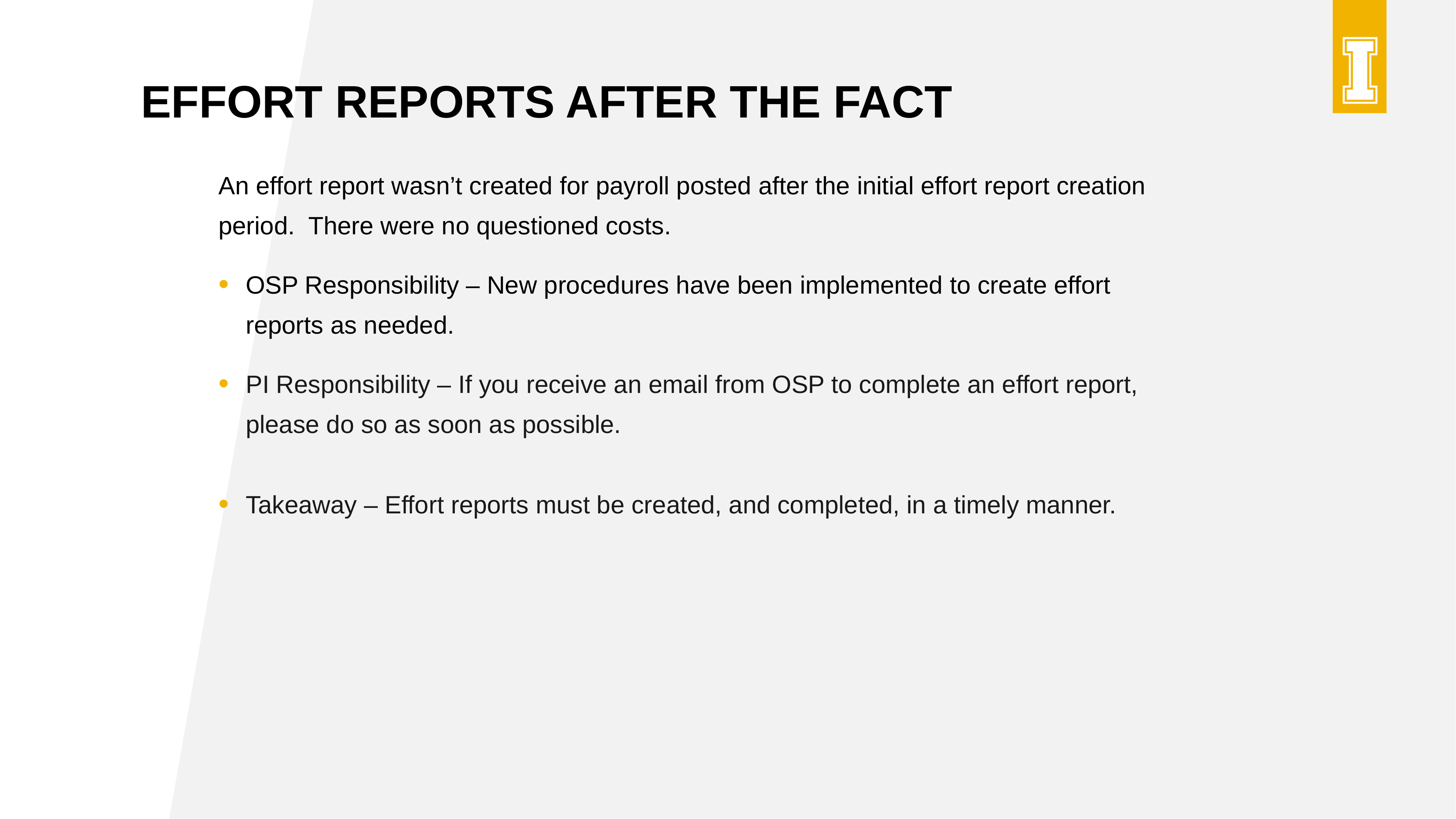

# Effort Reports after the fact
An effort report wasn’t created for payroll posted after the initial effort report creation period.  There were no questioned costs.
OSP Responsibility – New procedures have been implemented to create effort reports as needed.
PI Responsibility – If you receive an email from OSP to complete an effort report, please do so as soon as possible.

Takeaway – Effort reports must be created, and completed, in a timely manner.